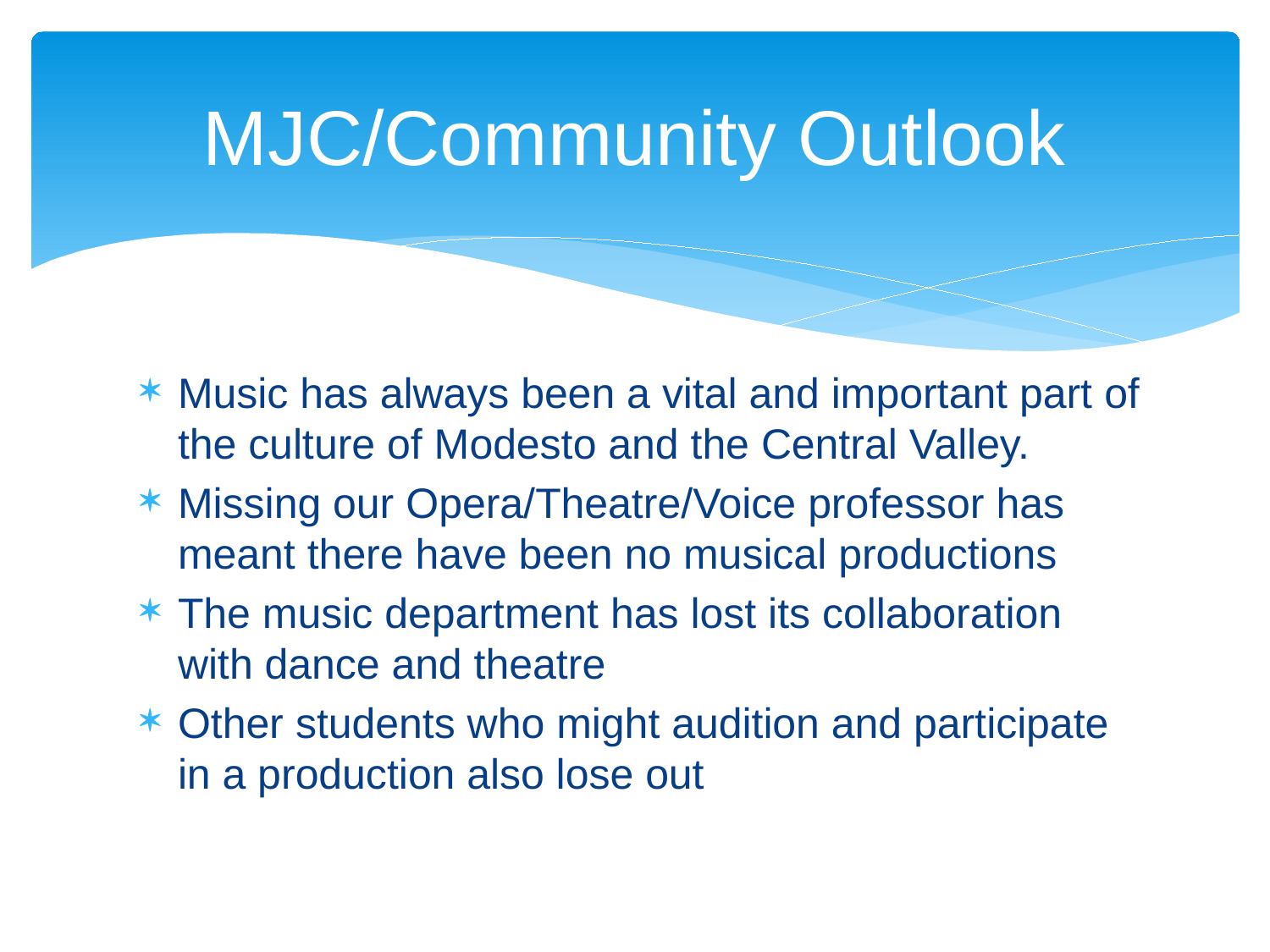

# MJC/Community Outlook
Music has always been a vital and important part of the culture of Modesto and the Central Valley.
Missing our Opera/Theatre/Voice professor has meant there have been no musical productions
The music department has lost its collaboration with dance and theatre
Other students who might audition and participate in a production also lose out